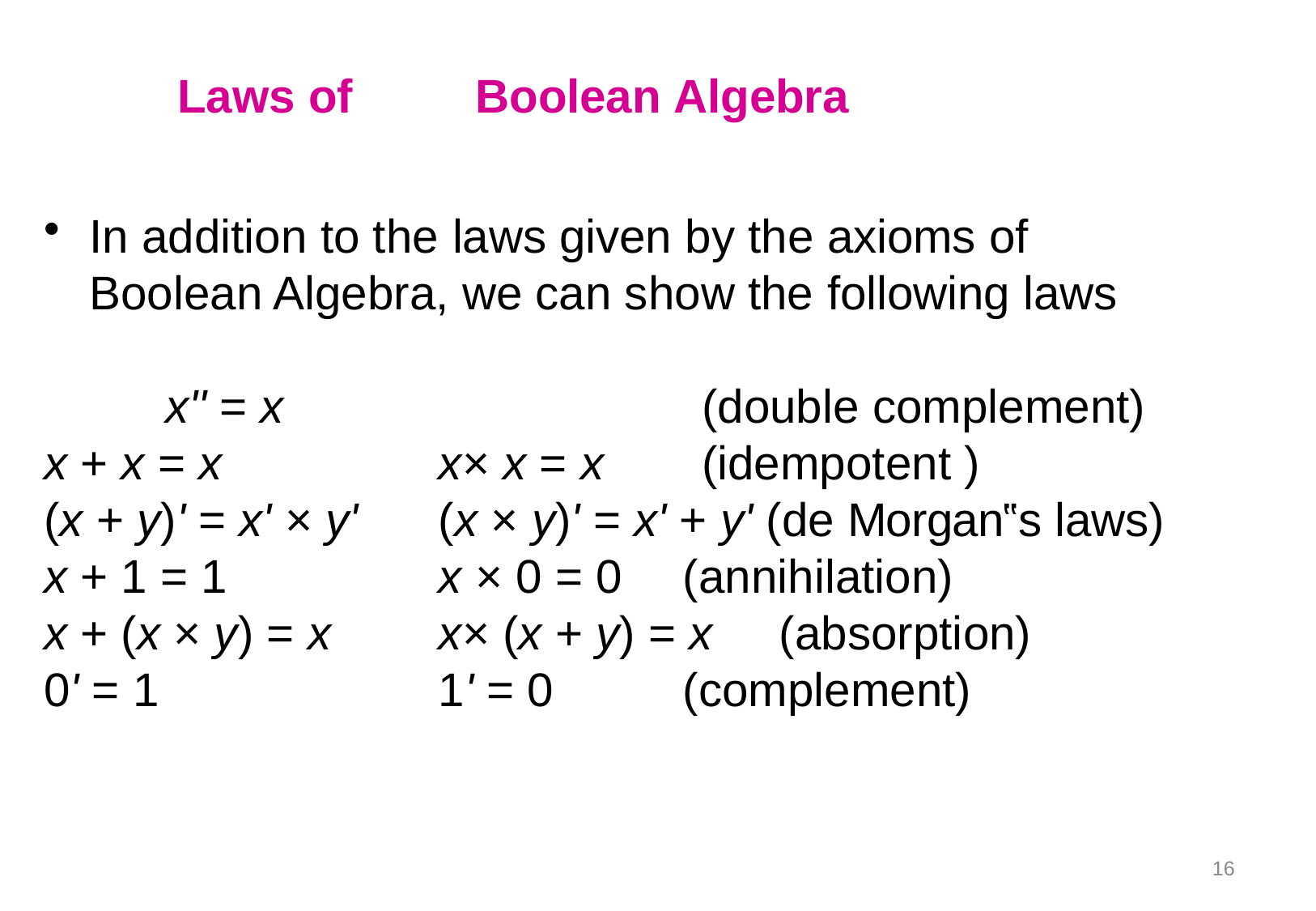

# Laws of	Boolean Algebra
In addition to the laws given by the axioms of
Boolean Algebra, we can show the following laws
x'' = x
x + x = x
(x + y)' = x' × y'
x + 1 = 1
x + (x × y) = x
0' = 1
(double complement)
(idempotent )
x× x = x
(x × y)' = x' + y' (de Morgan‟s laws)
x × 0 = 0	(annihilation)
x× (x + y) = x	(absorption)
1' = 0	(complement)
16